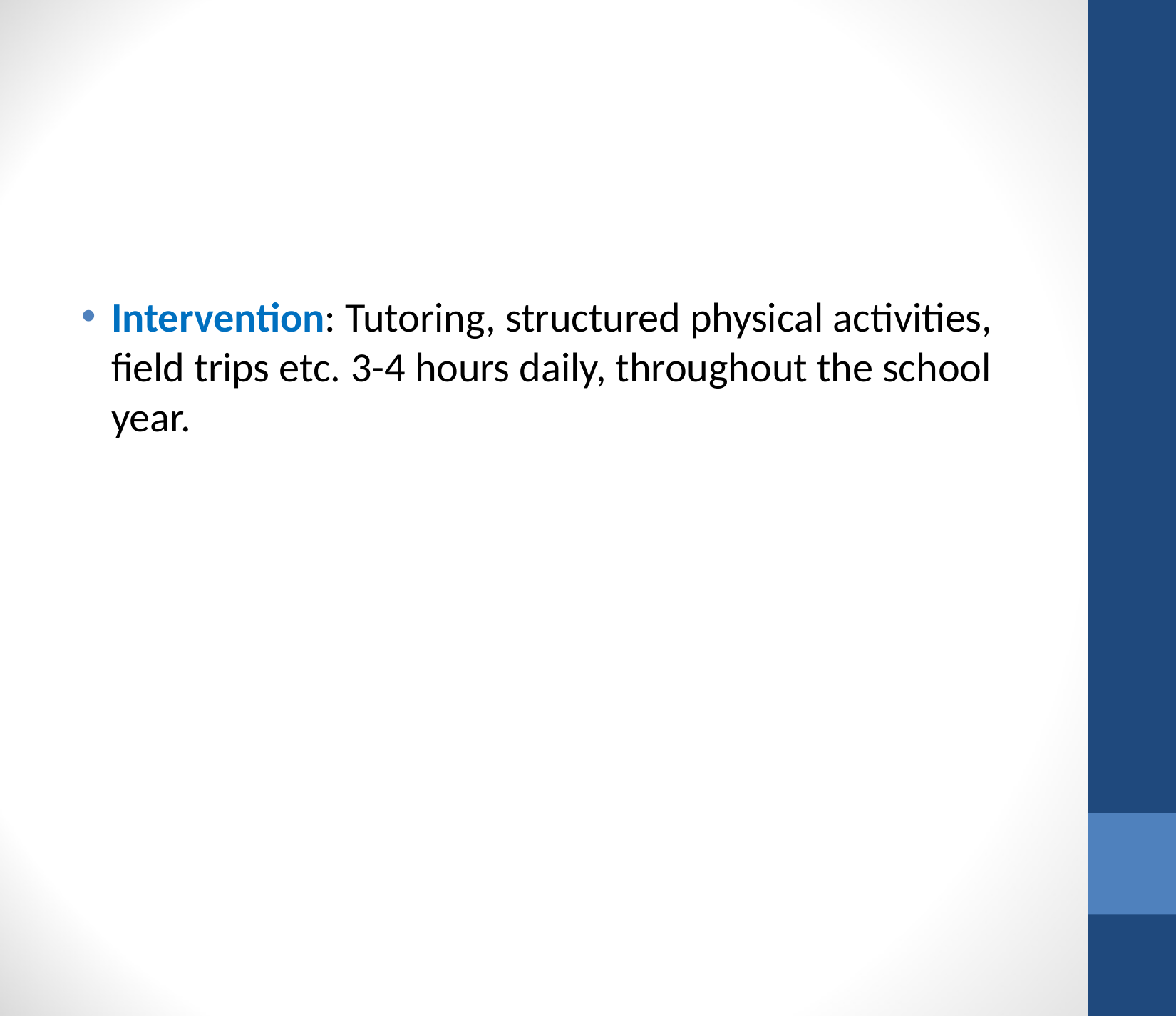

Intervention: Tutoring, structured physical activities, field trips etc. 3-4 hours daily, throughout the school year.